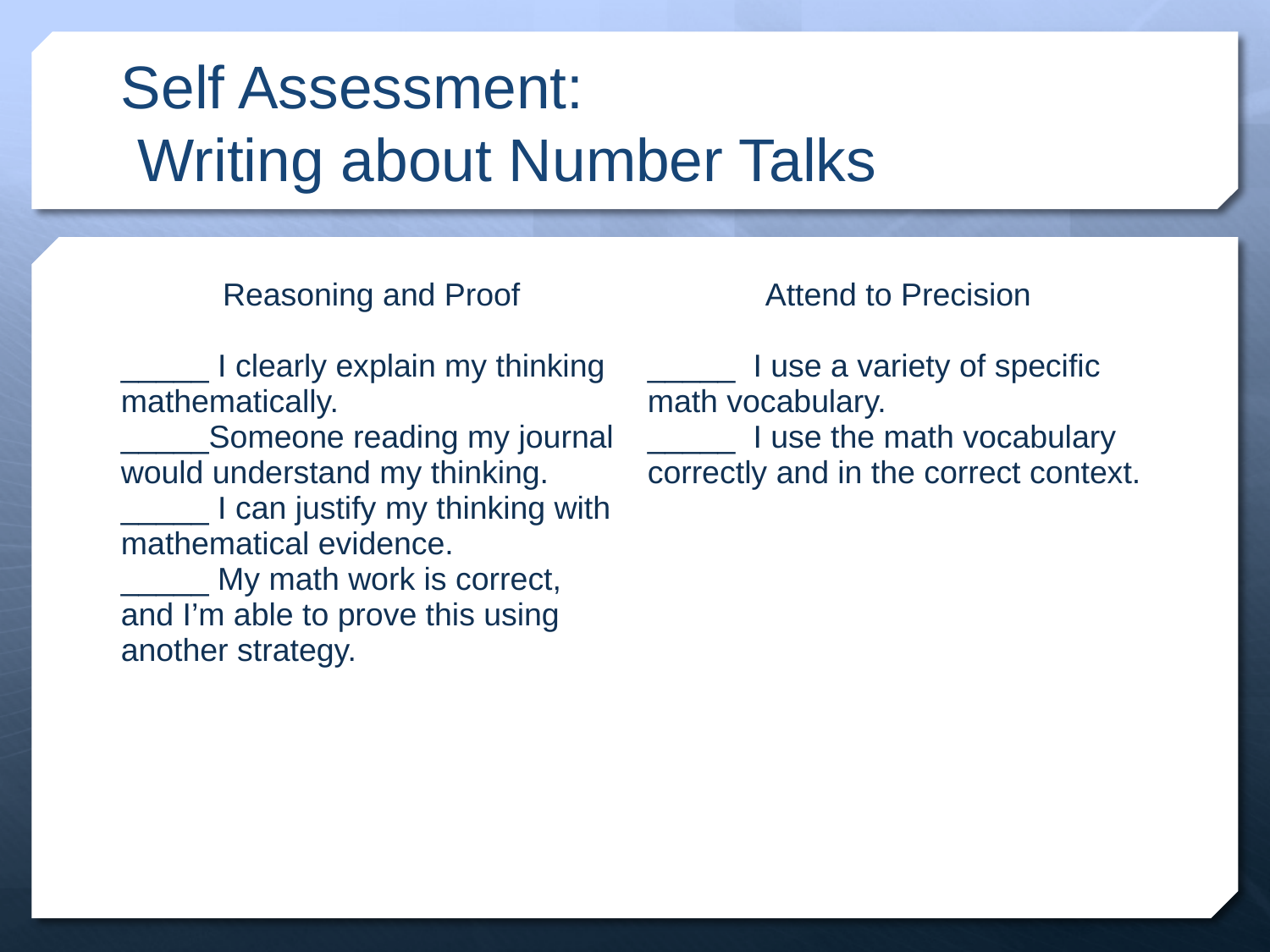

# Self Assessment: Writing about Number Talks
| Reasoning and Proof \_\_\_\_\_ I clearly explain my thinking mathematically. \_\_\_\_\_Someone reading my journal would understand my thinking. \_\_\_\_\_ I can justify my thinking with mathematical evidence. \_\_\_\_\_ My math work is correct, and I’m able to prove this using another strategy. | Attend to Precision \_\_\_\_\_ I use a variety of specific math vocabulary. \_\_\_\_\_ I use the math vocabulary correctly and in the correct context. |
| --- | --- |